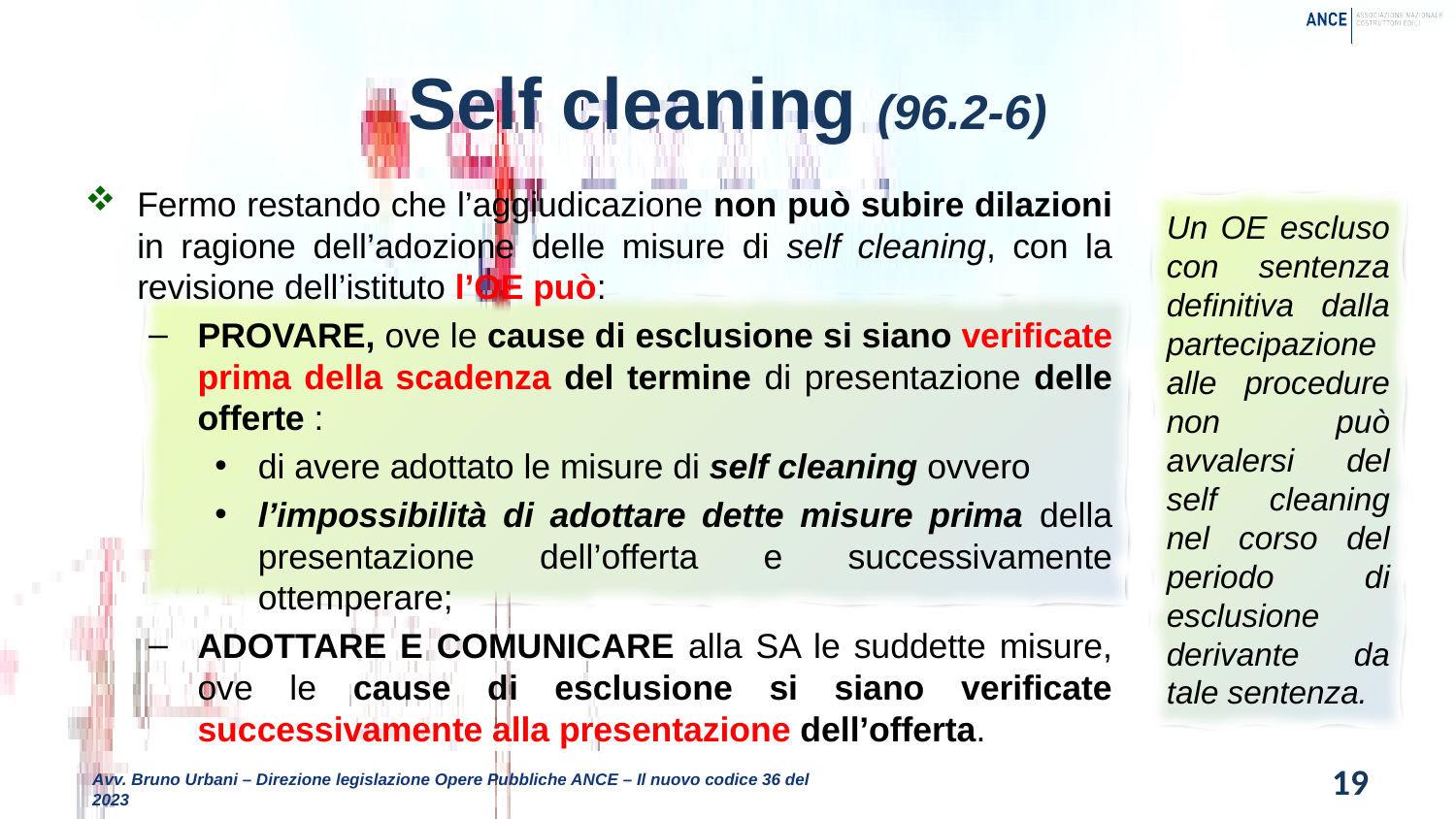

# Self cleaning (96.2-6)
Fermo restando che l’aggiudicazione non può subire dilazioni in ragione dell’adozione delle misure di self cleaning, con la revisione dell’istituto l’OE può:
PROVARE, ove le cause di esclusione si siano verificate prima della scadenza del termine di presentazione delle offerte :
di avere adottato le misure di self cleaning ovvero
l’impossibilità di adottare dette misure prima della presentazione dell’offerta e successivamente ottemperare;
ADOTTARE E COMUNICARE alla SA le suddette misure, ove le cause di esclusione si siano verificate successivamente alla presentazione dell’offerta.

Un OE escluso con sentenza definitiva dalla partecipazione alle procedure non può avvalersi del self cleaning nel corso del periodo di esclusione derivante da tale sentenza.

19